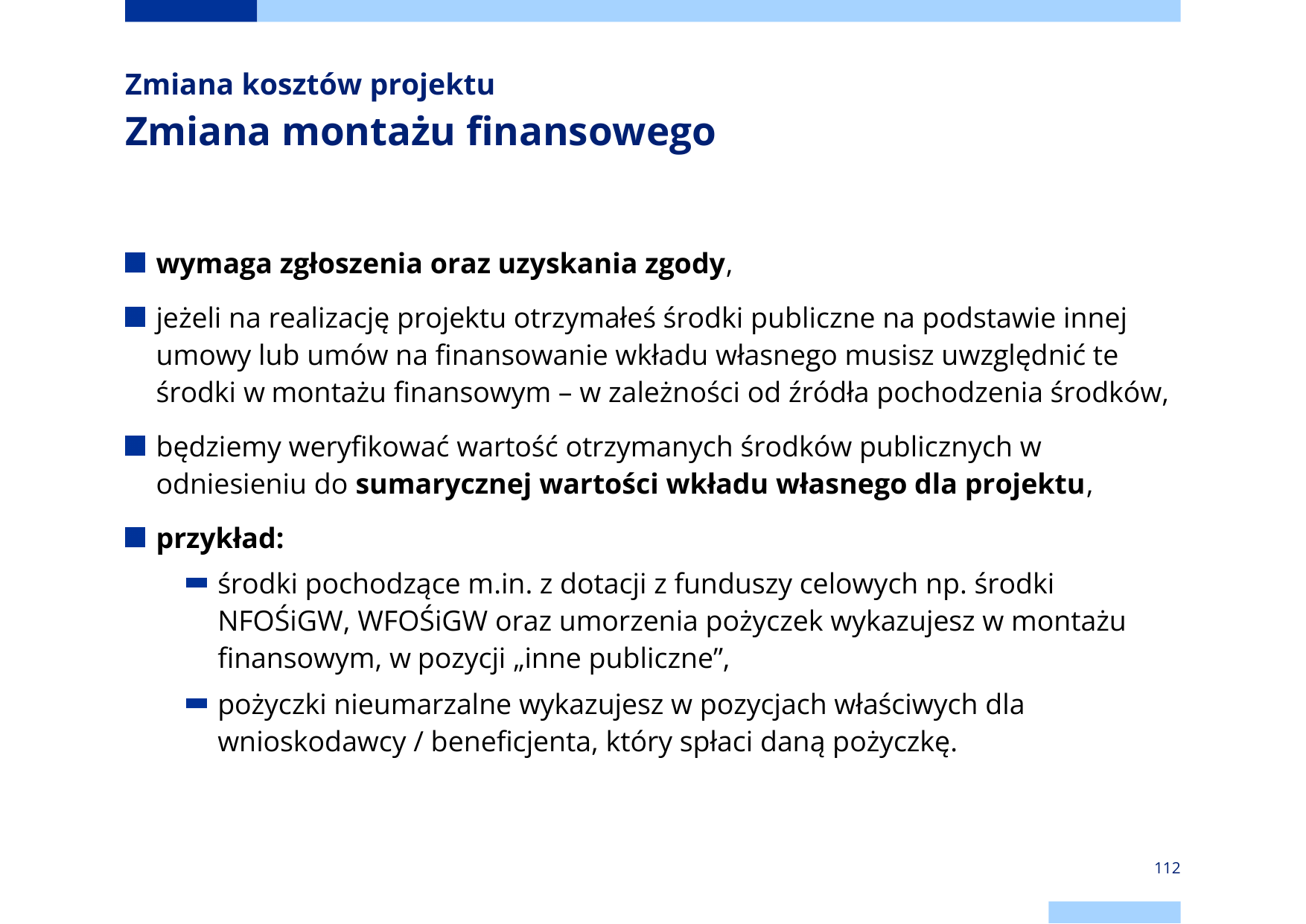

# Zmiana kosztów projektu Zmiana montażu finansowego
wymaga zgłoszenia oraz uzyskania zgody,
jeżeli na realizację projektu otrzymałeś środki publiczne na podstawie innej umowy lub umów na finansowanie wkładu własnego musisz uwzględnić te środki w montażu finansowym – w zależności od źródła pochodzenia środków,
będziemy weryfikować wartość otrzymanych środków publicznych w odniesieniu do sumarycznej wartości wkładu własnego dla projektu,
przykład:
środki pochodzące m.in. z dotacji z funduszy celowych np. środki NFOŚiGW, WFOŚiGW oraz umorzenia pożyczek wykazujesz w montażu finansowym, w pozycji „inne publiczne”,
pożyczki nieumarzalne wykazujesz w pozycjach właściwych dla wnioskodawcy / beneficjenta, który spłaci daną pożyczkę.

112